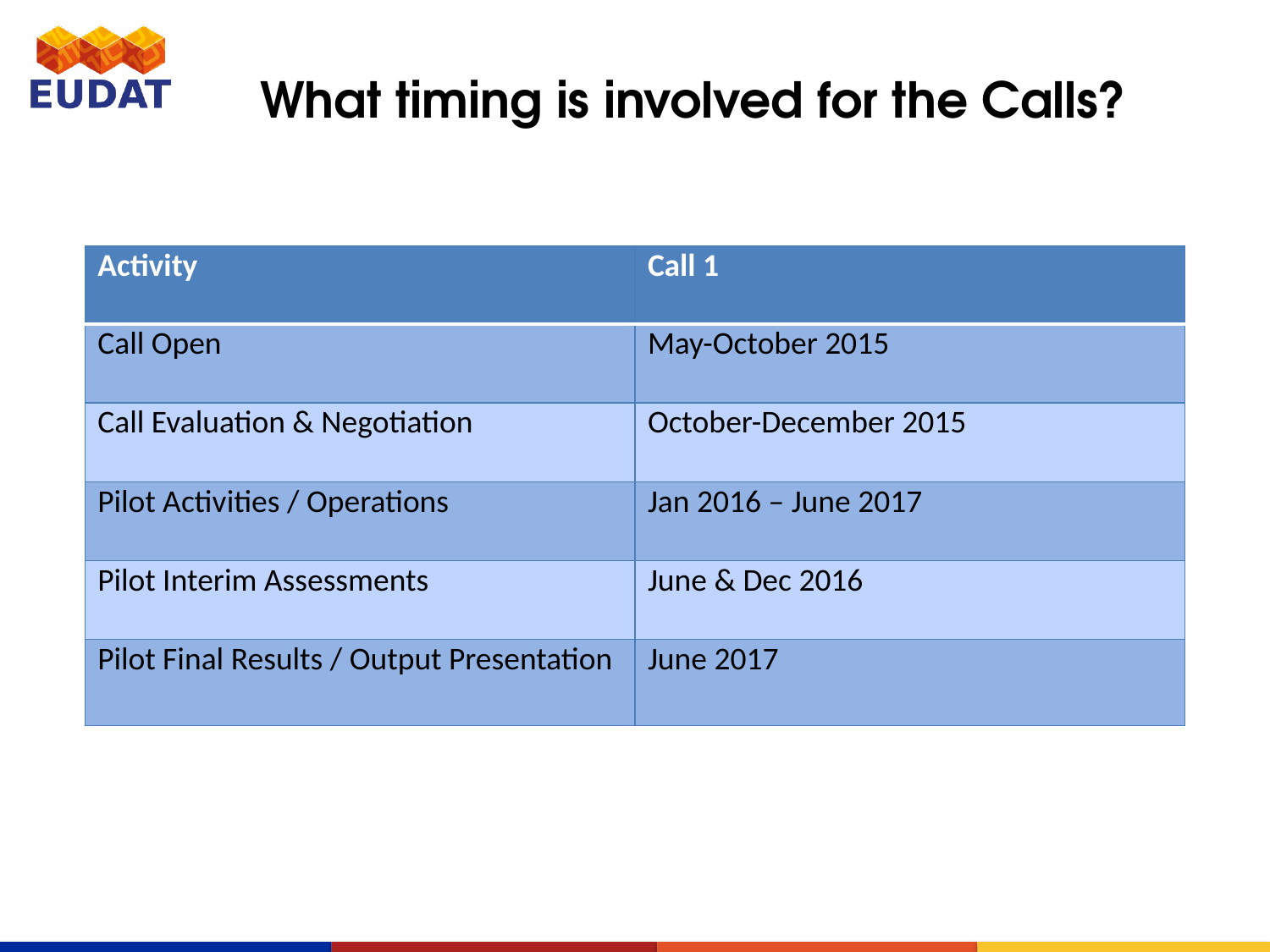

# What timing is involved for the Calls?
| Activity | Call 1 |
| --- | --- |
| Call Open | May-October 2015 |
| Call Evaluation & Negotiation | October-December 2015 |
| Pilot Activities / Operations | Jan 2016 – June 2017 |
| Pilot Interim Assessments | June & Dec 2016 |
| Pilot Final Results / Output Presentation | June 2017 |